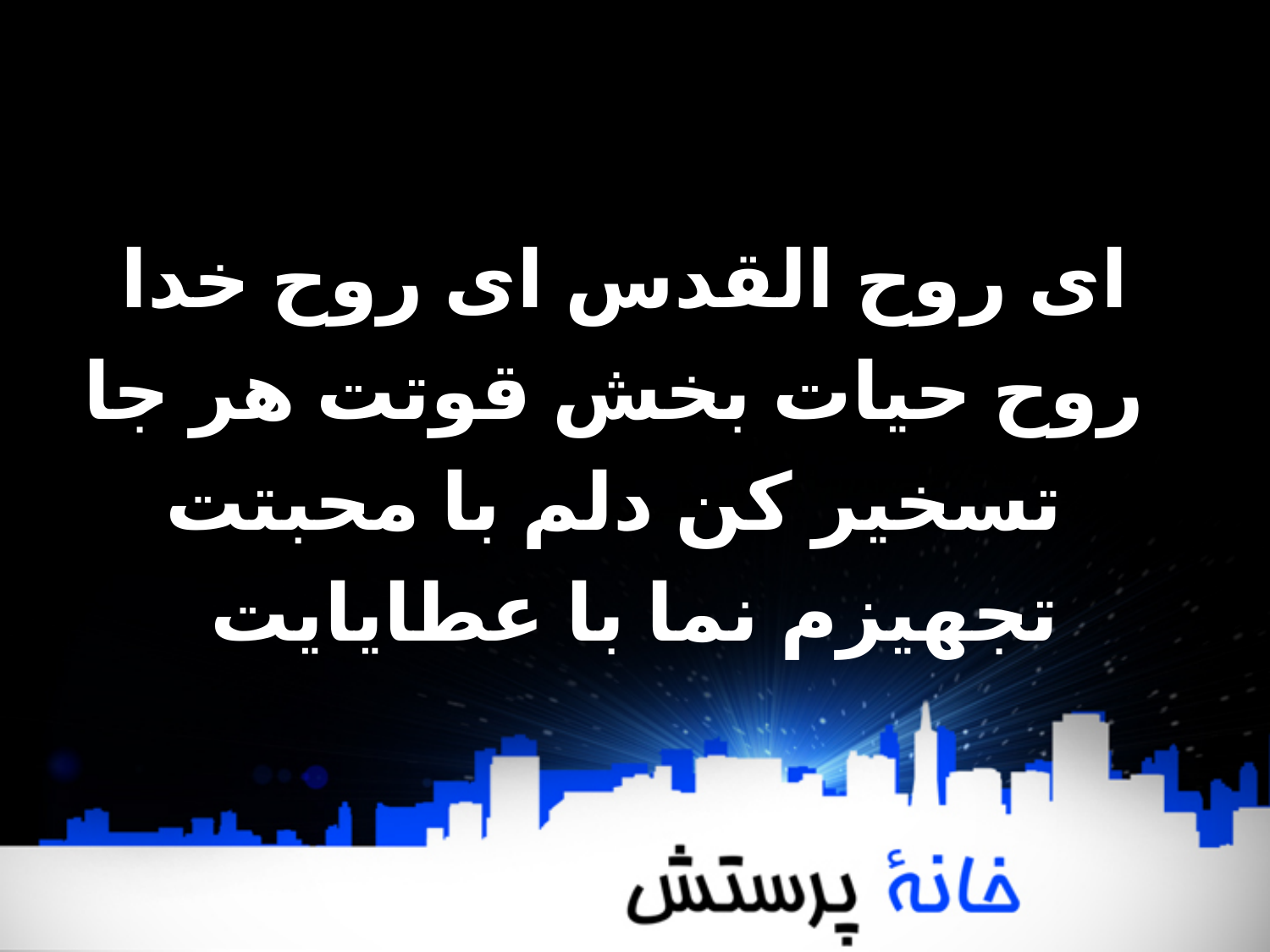

ای روح القدس ‌ای روح خدا
  روح حیات بخش قوتت هر جا
  تسخیر کن دلم با محبتت
تجهیزم نما با عطایایت